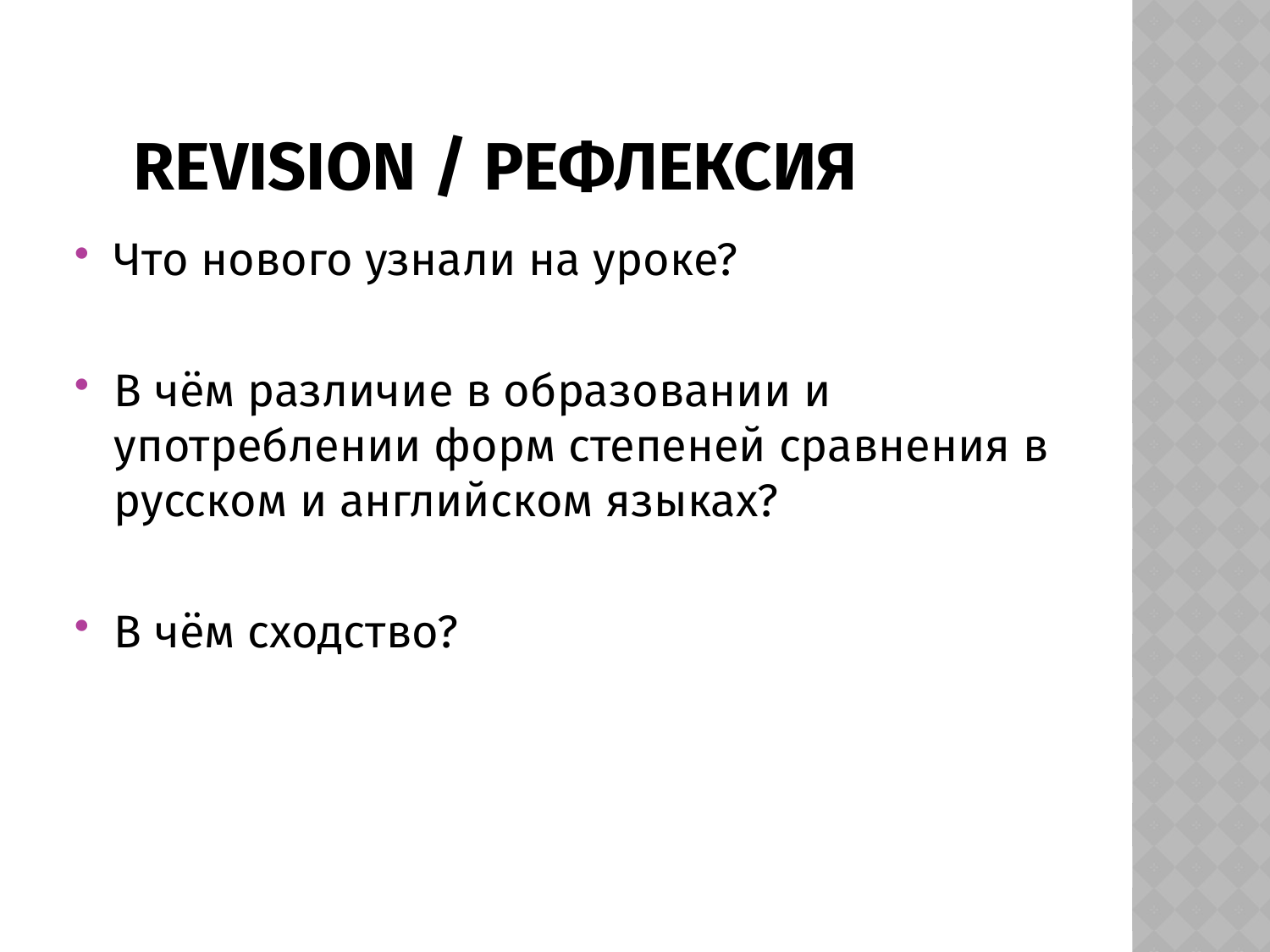

# Revision / Рефлексия
Что нового узнали на уроке?

В чём различие в образовании и употреблении форм степеней сравнения в русском и английском языках?

В чём сходство?